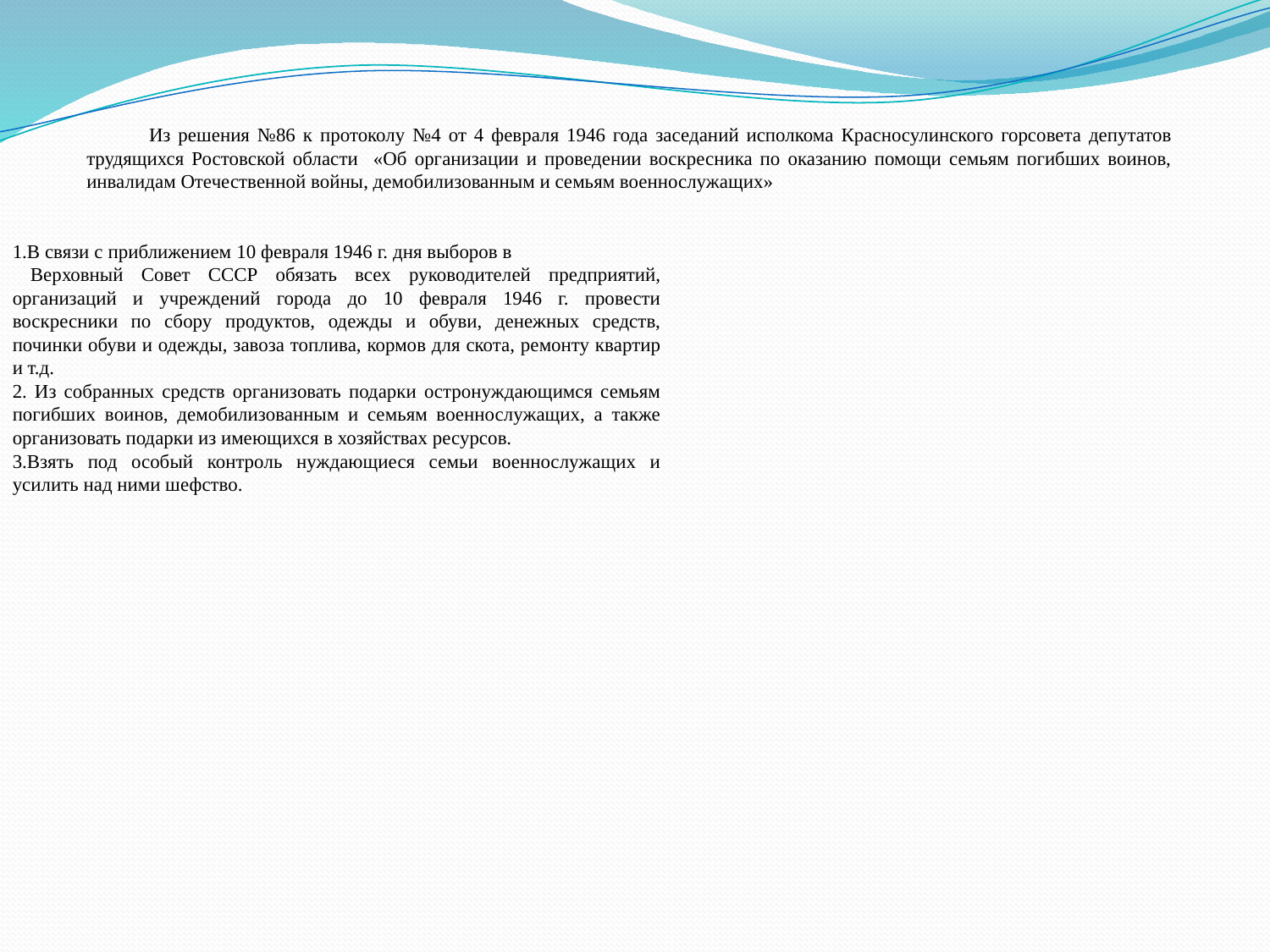

Из решения №86 к протоколу №4 от 4 февраля 1946 года заседаний исполкома Красносулинского горсовета депутатов трудящихся Ростовской области  «Об организации и проведении воскресника по оказанию помощи семьям погибших воинов, инвалидам Отечественной войны, демобилизованным и семьям военнослужащих»
1.В связи с приближением 10 февраля 1946 г. дня выборов в                                Верховный Совет СССР обязать всех руководителей предприятий, организаций и учреждений города до 10 февраля 1946 г. провести воскресники по сбору продуктов, одежды и обуви, денежных средств, починки обуви и одежды, завоза топлива, кормов для скота, ремонту квартир и т.д.
2. Из собранных средств организовать подарки остронуждающимся семьям погибших воинов, демобилизованным и семьям военнослужащих, а также организовать подарки из имеющихся в хозяйствах ресурсов.
3.Взять под особый контроль нуждающиеся семьи военнослужащих и усилить над ними шефство.